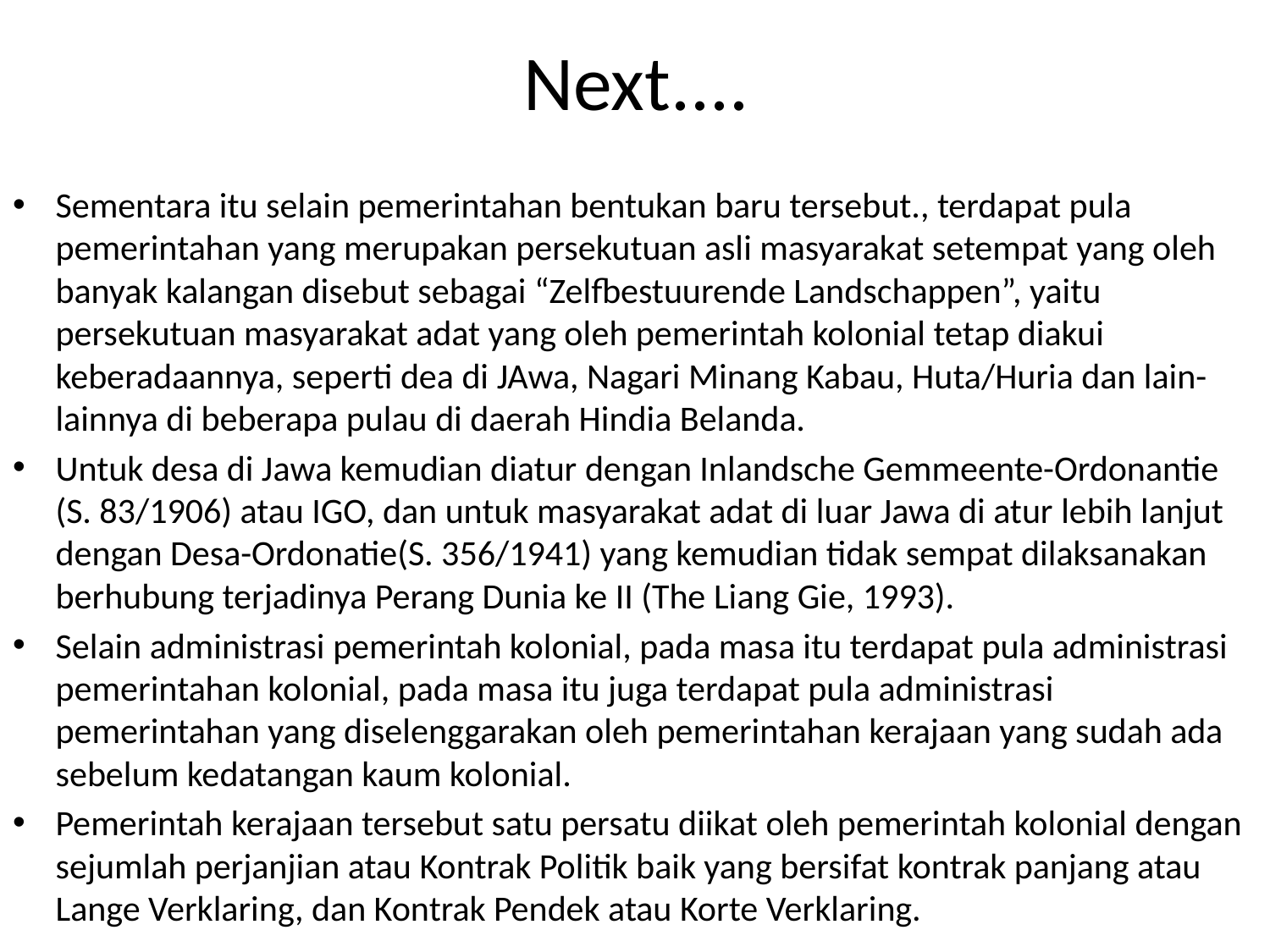

# Next....
Sementara itu selain pemerintahan bentukan baru tersebut., terdapat pula pemerintahan yang merupakan persekutuan asli masyarakat setempat yang oleh banyak kalangan disebut sebagai “Zelfbestuurende Landschappen”, yaitu persekutuan masyarakat adat yang oleh pemerintah kolonial tetap diakui keberadaannya, seperti dea di JAwa, Nagari Minang Kabau, Huta/Huria dan lain-lainnya di beberapa pulau di daerah Hindia Belanda.
Untuk desa di Jawa kemudian diatur dengan Inlandsche Gemmeente-Ordonantie (S. 83/1906) atau IGO, dan untuk masyarakat adat di luar Jawa di atur lebih lanjut dengan Desa-Ordonatie(S. 356/1941) yang kemudian tidak sempat dilaksanakan berhubung terjadinya Perang Dunia ke II (The Liang Gie, 1993).
Selain administrasi pemerintah kolonial, pada masa itu terdapat pula administrasi pemerintahan kolonial, pada masa itu juga terdapat pula administrasi pemerintahan yang diselenggarakan oleh pemerintahan kerajaan yang sudah ada sebelum kedatangan kaum kolonial.
Pemerintah kerajaan tersebut satu persatu diikat oleh pemerintah kolonial dengan sejumlah perjanjian atau Kontrak Politik baik yang bersifat kontrak panjang atau Lange Verklaring, dan Kontrak Pendek atau Korte Verklaring.